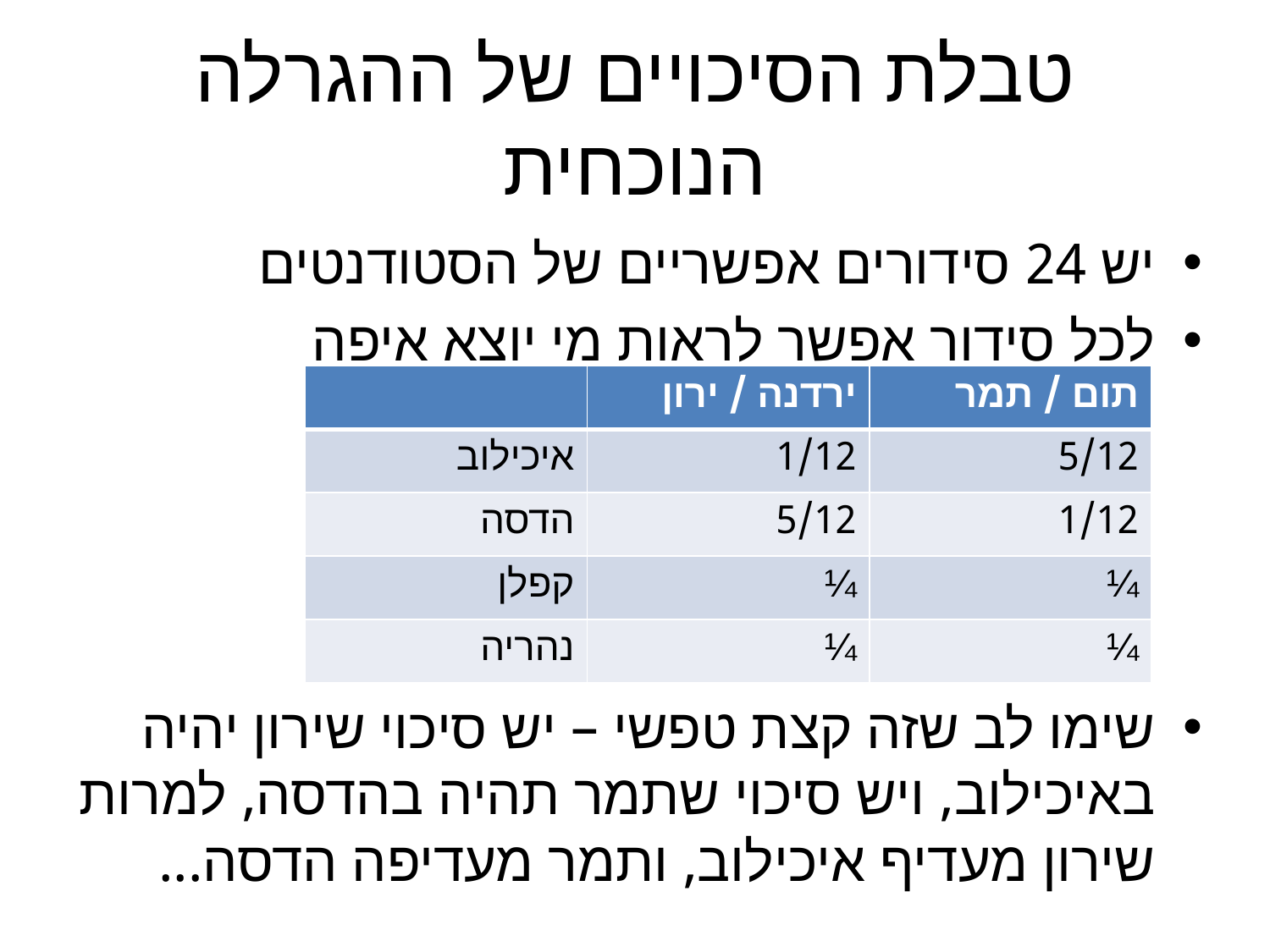

# טבלת הסיכויים של ההגרלה הנוכחית
יש 24 סידורים אפשריים של הסטודנטים
לכל סידור אפשר לראות מי יוצא איפה

שימו לב שזה קצת טפשי – יש סיכוי שירון יהיה באיכילוב, ויש סיכוי שתמר תהיה בהדסה, למרות שירון מעדיף איכילוב, ותמר מעדיפה הדסה...

|  | ירדנה / ירון | תום / תמר |
| --- | --- | --- |
| איכילוב | 1/12 | 5/12 |
| הדסה | 5/12 | 1/12 |
| קפלן | ¼ | ¼ |
| נהריה | ¼ | ¼ |